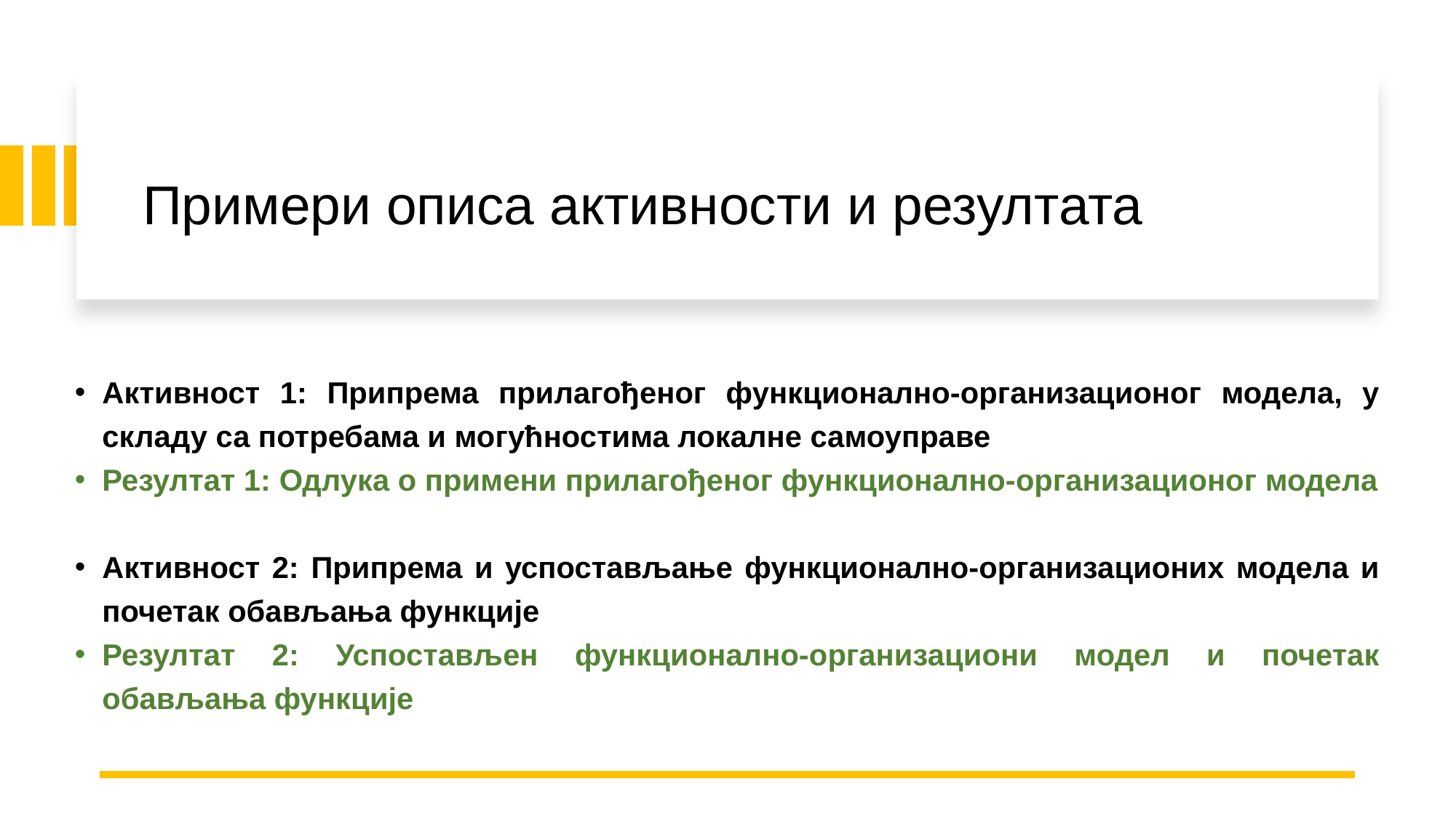

# Примери описа активности и резултата

Активност 1: Припрема прилагођеног функционално-организационог модела, у складу са потребама и могућностима локалне самоуправе
Резултат 1: Одлука о примени прилагођеног функционално-организационог модела

Активност 2: Припрема и успостављање функционално-организационих модела и почетак обављања функције
Резултат 2: Успостављен функционално-организациони модел и почетак обављања функције